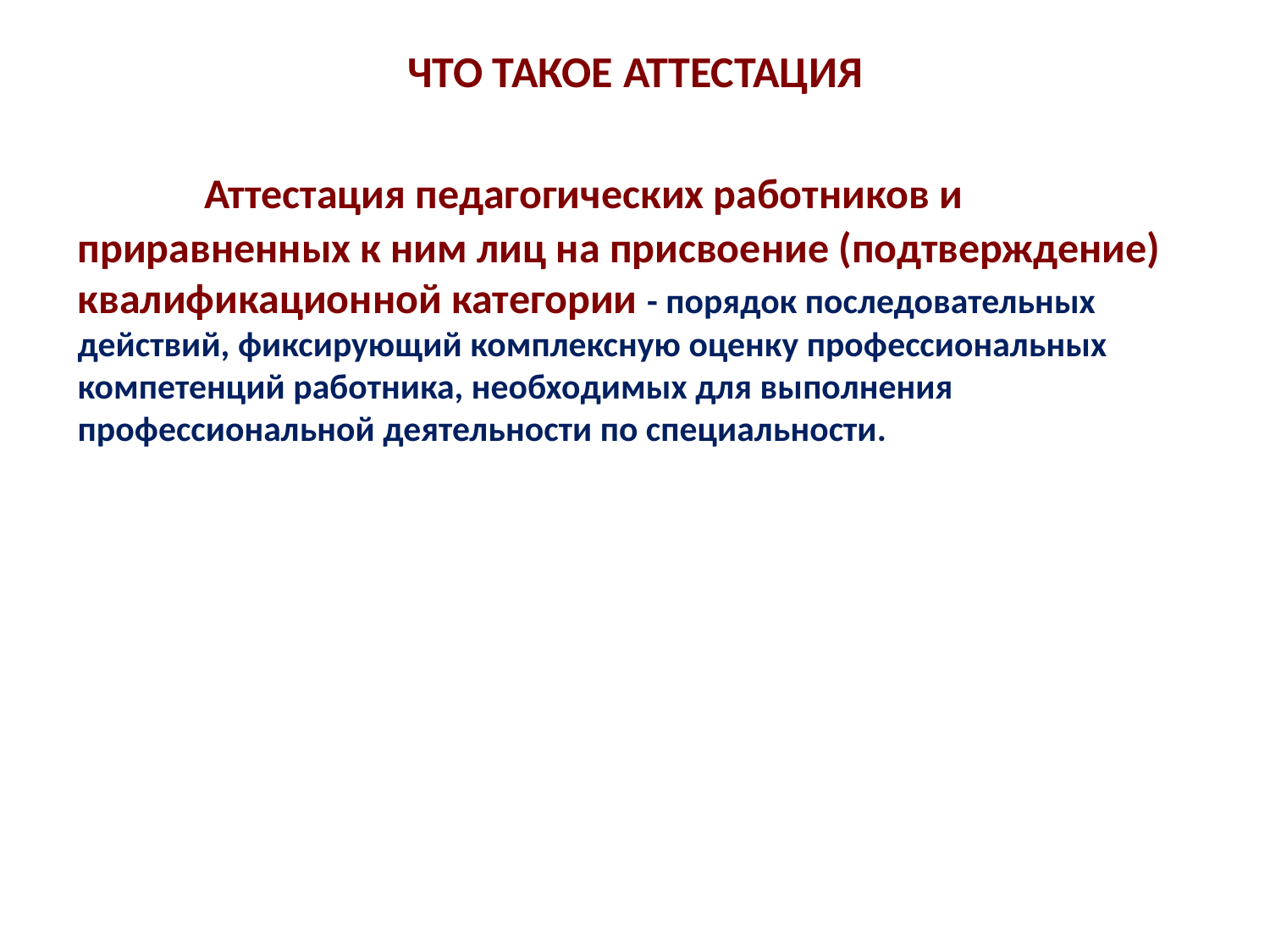

# ЧТО ТАКОЕ АТТЕСТАЦИЯ
	Аттестация педагогических работников и приравненных к ним лиц на присвоение (подтверждение) квалификационной категории - порядок последовательных действий, фиксирующий комплексную оценку профессиональных компетенций работника, необходимых для выполнения профессиональной деятельности по специальности.